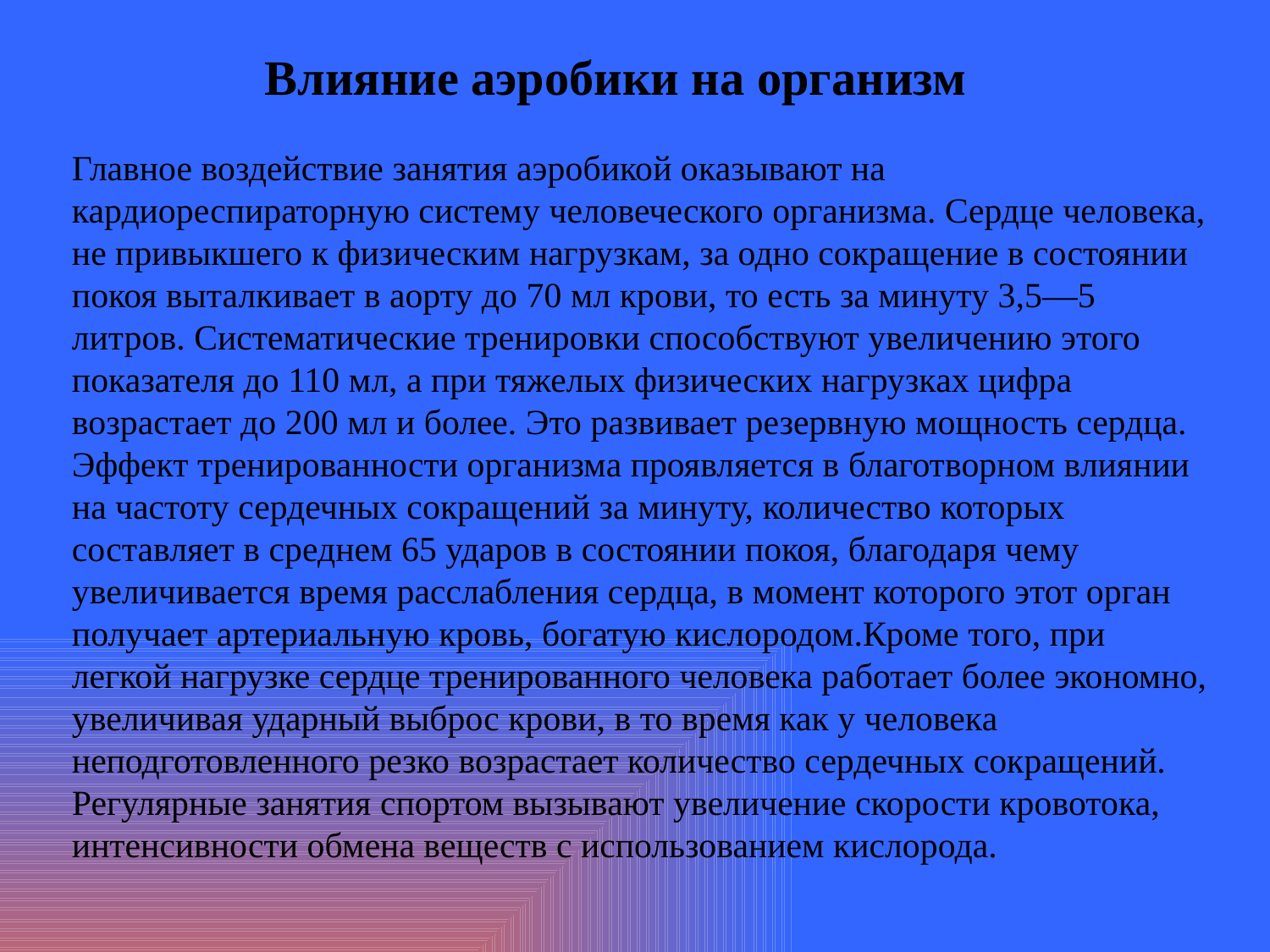

Влияние аэробики на организм
Главное воздействие занятия аэробикой оказывают на кардиореспираторную систему человеческого организма. Сердце человека, не привыкшего к физическим нагрузкам, за одно сокращение в состоянии покоя выталкивает в аорту до 70 мл крови, то есть за минуту 3,5—5 литров. Систематические тренировки способствуют увеличению этого показателя до 110 мл, а при тяжелых физических нагрузках цифра возрастает до 200 мл и более. Это развивает резервную мощность сердца. Эффект тренированности организма проявляется в благотворном влиянии на частоту сердечных сокращений за минуту, количество которых составляет в среднем 65 ударов в состоянии покоя, благодаря чему увеличивается время расслабления сердца, в момент которого этот орган получает артериальную кровь, богатую кислородом.Кроме того, при легкой нагрузке сердце тренированного человека работает более экономно, увеличивая ударный выброс крови, в то время как у человека неподготовленного резко возрастает количество сердечных сокращений. Регулярные занятия спортом вызывают увеличение скорости кровотока, интенсивности обмена веществ с использованием кислорода.